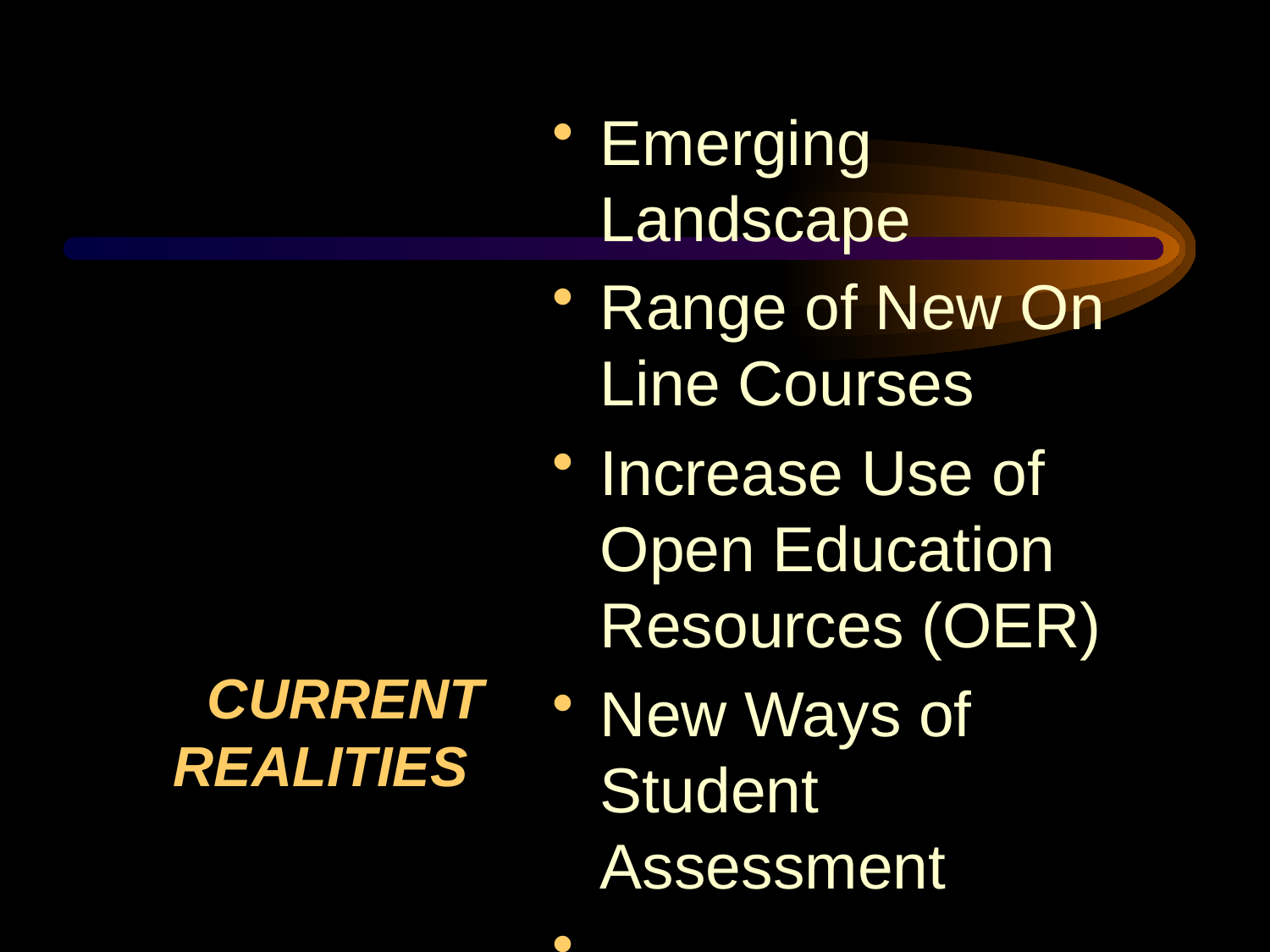

Emerging Landscape
Range of New On Line Courses
Increase Use of Open Education Resources (OER)
New Ways of Student Assessment

# CURRENT REALITIES